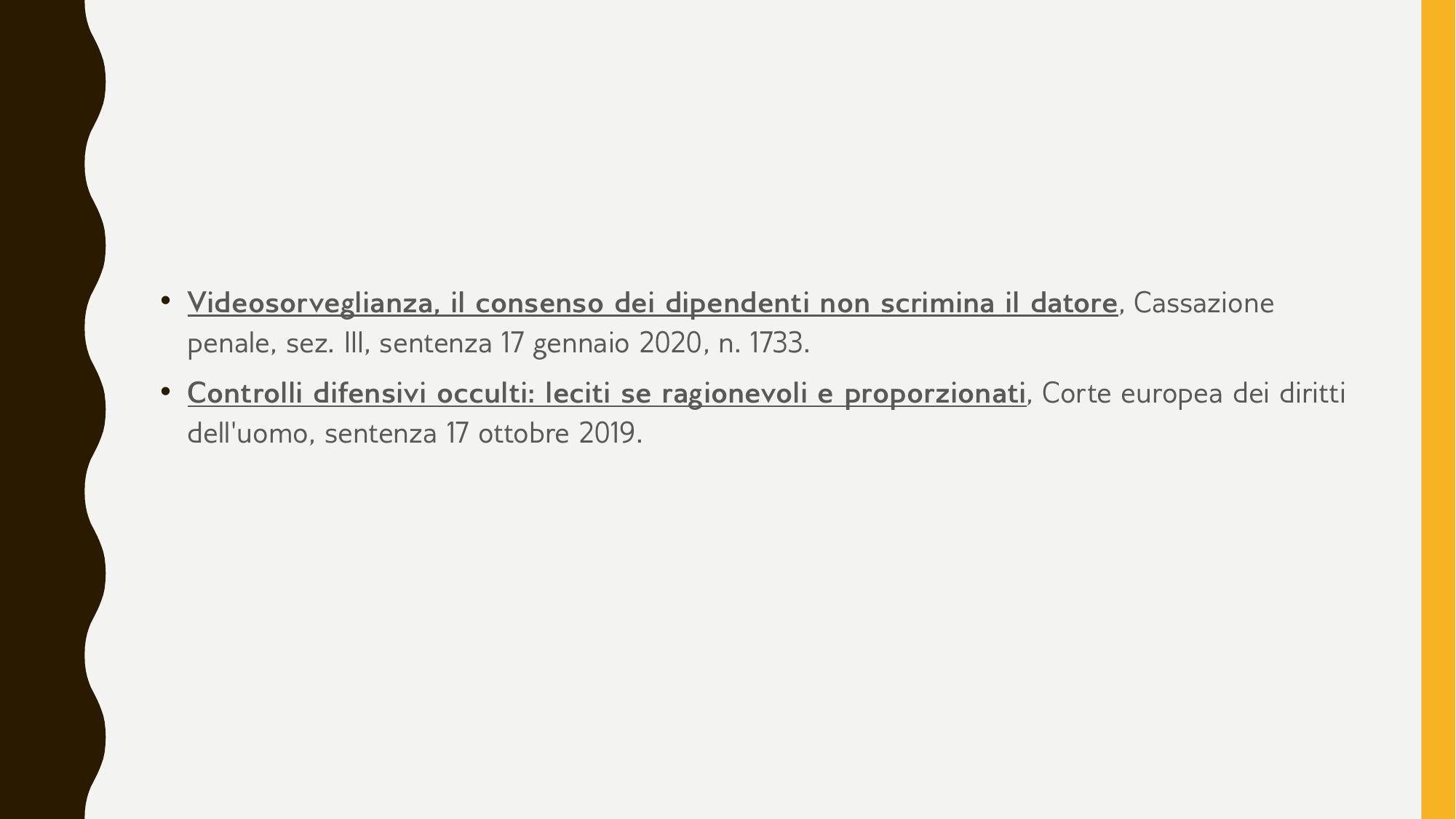

#
Videosorveglianza, il consenso dei dipendenti non scrimina il datore, Cassazione penale, sez. III, sentenza 17 gennaio 2020, n. 1733.
Controlli difensivi occulti: leciti se ragionevoli e proporzionati, Corte europea dei diritti dell'uomo, sentenza 17 ottobre 2019.